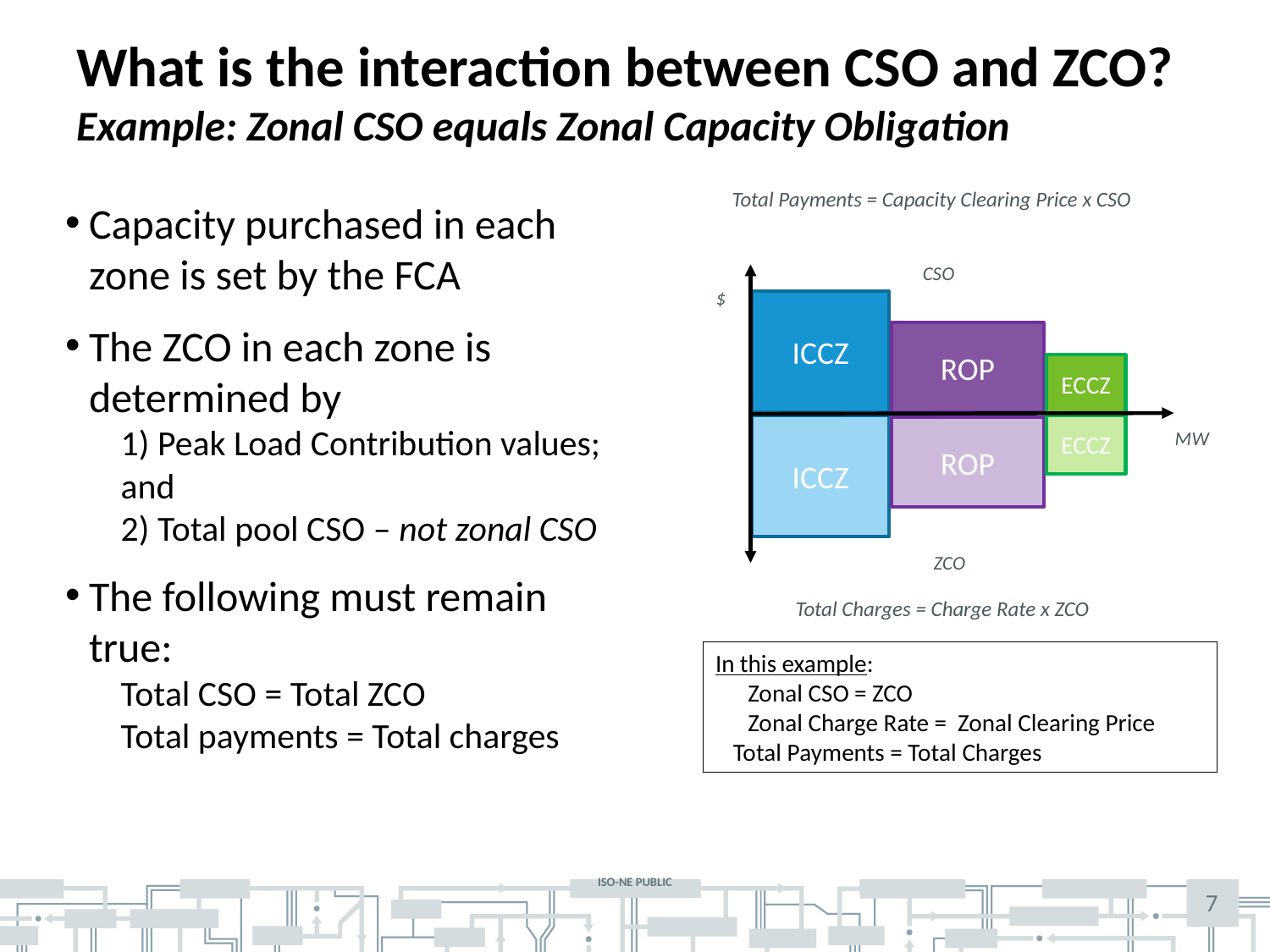

# What is the interaction between CSO and ZCO? Example: Zonal CSO equals Zonal Capacity Obligation
Total Payments = Capacity Clearing Price x CSO
Capacity purchased in each zone is set by the FCA
The ZCO in each zone is determined by
1) Peak Load Contribution values; and
2) Total pool CSO – not zonal CSO
The following must remain true:
Total CSO = Total ZCO
Total payments = Total charges

CSO
$
ICCZ
ROP
ECCZ
ECCZ
ICCZ
ROP
MW
ZCO
Total Charges = Charge Rate x ZCO
In this example:
Zonal CSO = ZCO
Zonal Charge Rate =  Zonal Clearing Price
Total Payments = Total Charges
7